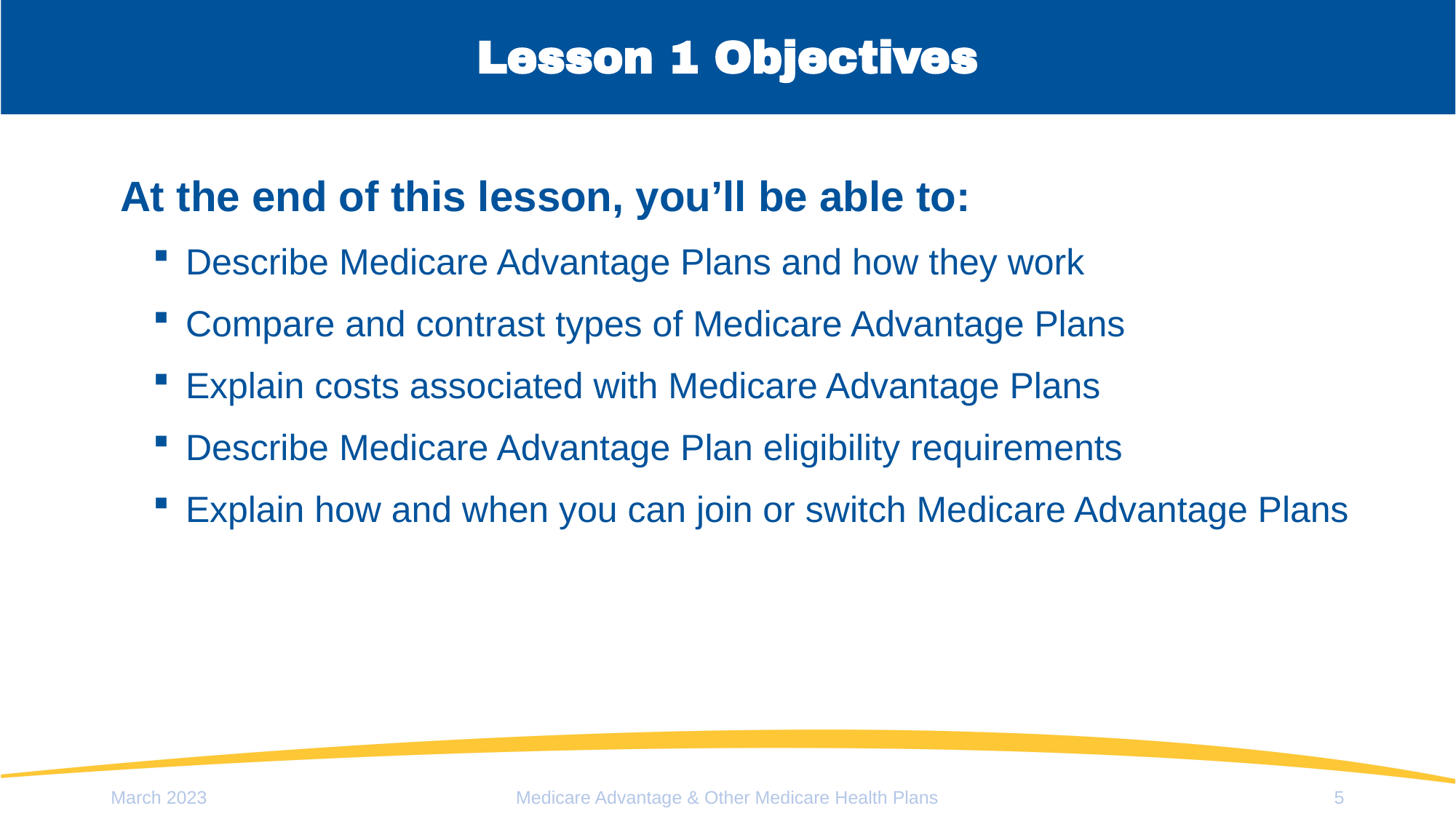

# Lesson 1 Objectives
At the end of this lesson, you’ll be able to:
Describe Medicare Advantage Plans and how they work
Compare and contrast types of Medicare Advantage Plans
Explain costs associated with Medicare Advantage Plans
Describe Medicare Advantage Plan eligibility requirements
Explain how and when you can join or switch Medicare Advantage Plans
March 2023
Medicare Advantage & Other Medicare Health Plans
5